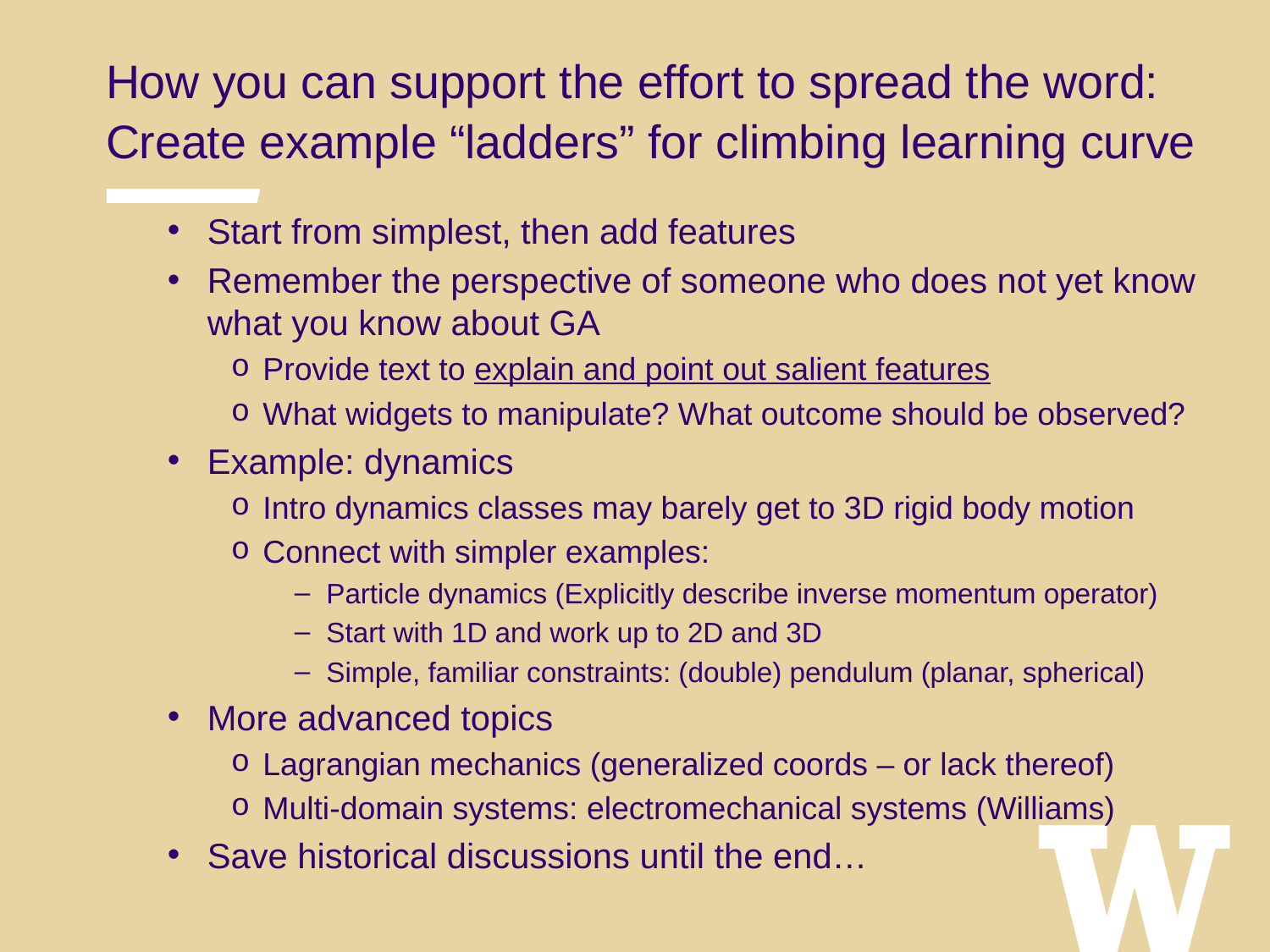

How you can support the effort to spread the word:
Create example “ladders” for climbing learning curve

Start from simplest, then add features
Remember the perspective of someone who does not yet know what you know about GA
Provide text to explain and point out salient features
What widgets to manipulate? What outcome should be observed?
Example: dynamics
Intro dynamics classes may barely get to 3D rigid body motion
Connect with simpler examples:
Particle dynamics (Explicitly describe inverse momentum operator)
Start with 1D and work up to 2D and 3D
Simple, familiar constraints: (double) pendulum (planar, spherical)
More advanced topics
Lagrangian mechanics (generalized coords – or lack thereof)
Multi-domain systems: electromechanical systems (Williams)
Save historical discussions until the end…